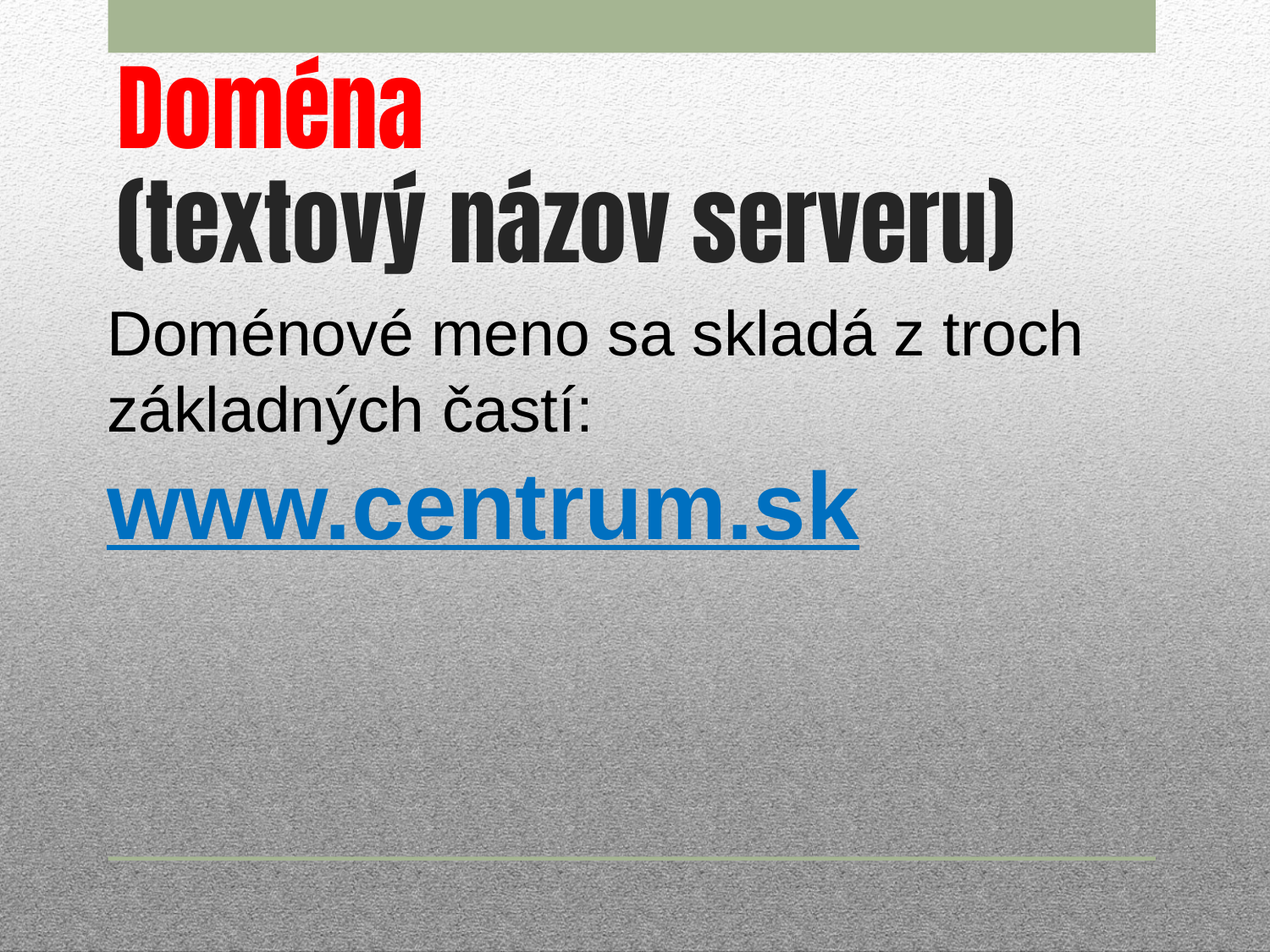

# Doména (textový názov serveru)
Doménové meno sa skladá z troch základných častí:
www.centrum.sk